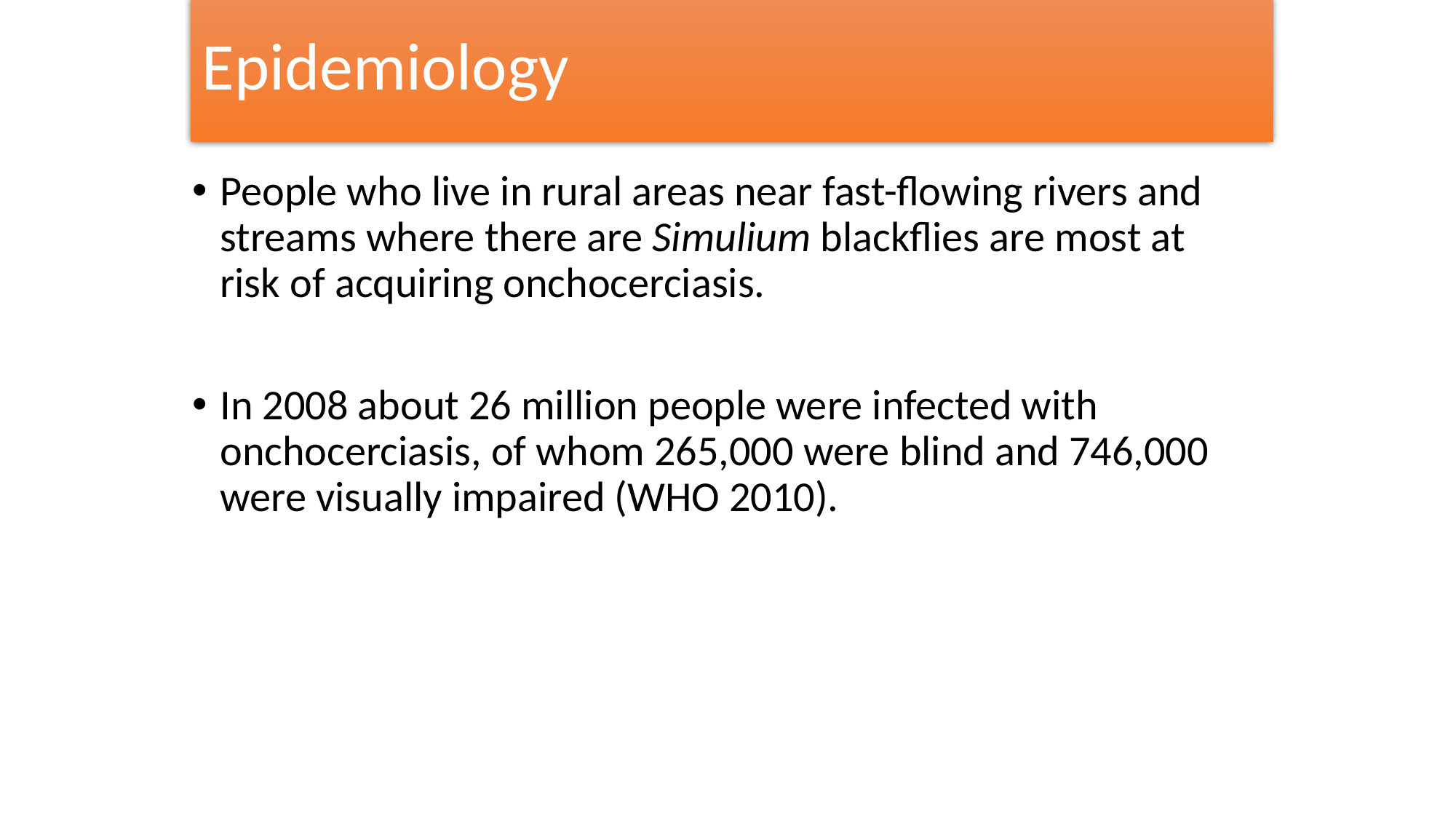

# Epidemiology
People who live in rural areas near fast-flowing rivers and streams where there are Simulium blackflies are most at risk of acquiring onchocerciasis.

In 2008 about 26 million people were infected with onchocerciasis, of whom 265,000 were blind and 746,000 were visually impaired (WHO 2010).